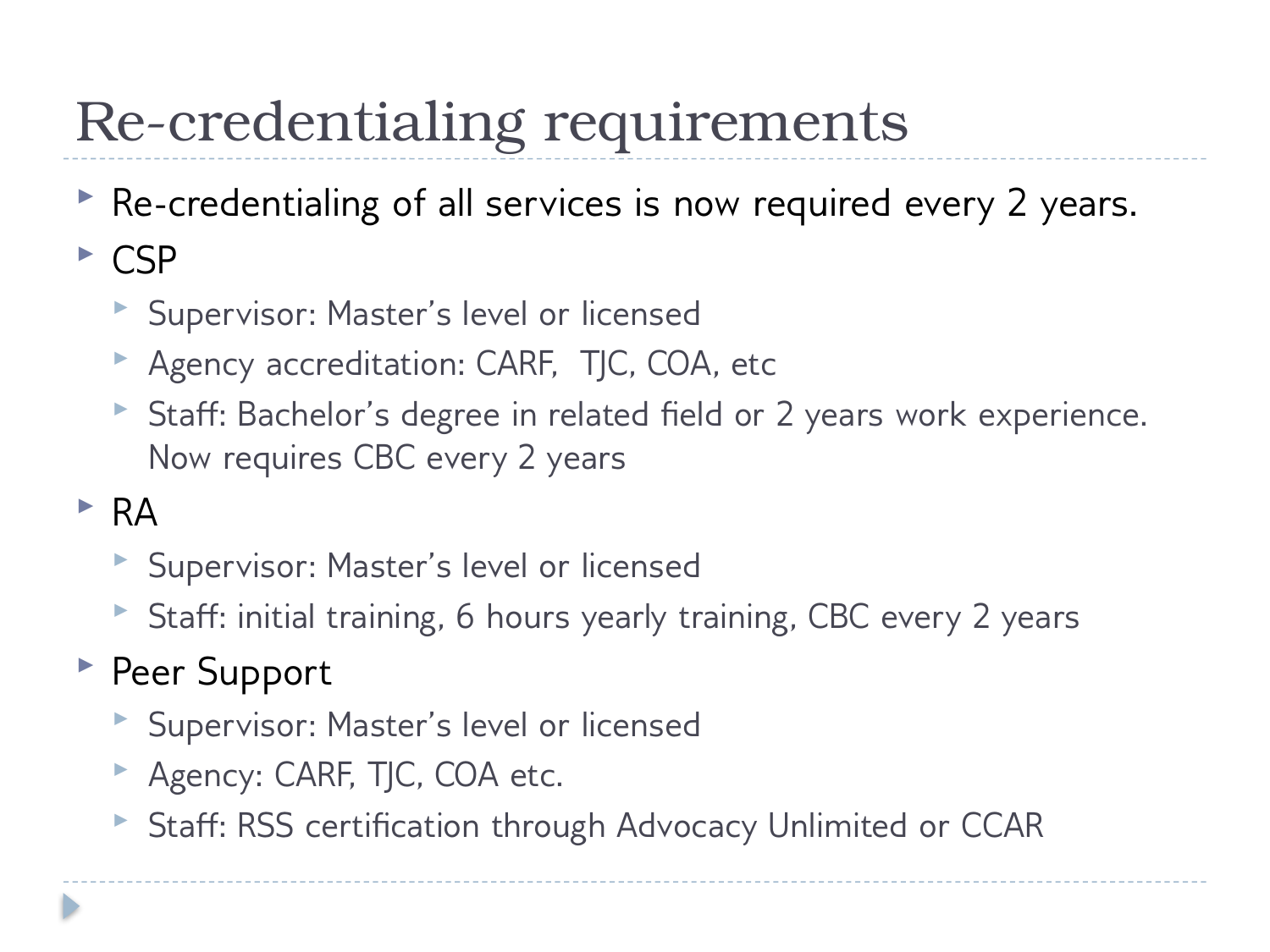

# Re-credentialing requirements
Re-credentialing of all services is now required every 2 years.
CSP
Supervisor: Master’s level or licensed
Agency accreditation: CARF,  TJC, COA, etc
Staff: Bachelor’s degree in related field or 2 years work experience.  Now requires CBC every 2 years
RA
Supervisor: Master’s level or licensed
Staff: initial training, 6 hours yearly training, CBC every 2 years
Peer Support
Supervisor: Master’s level or licensed
Agency: CARF, TJC, COA etc.
Staff: RSS certification through Advocacy Unlimited or CCAR